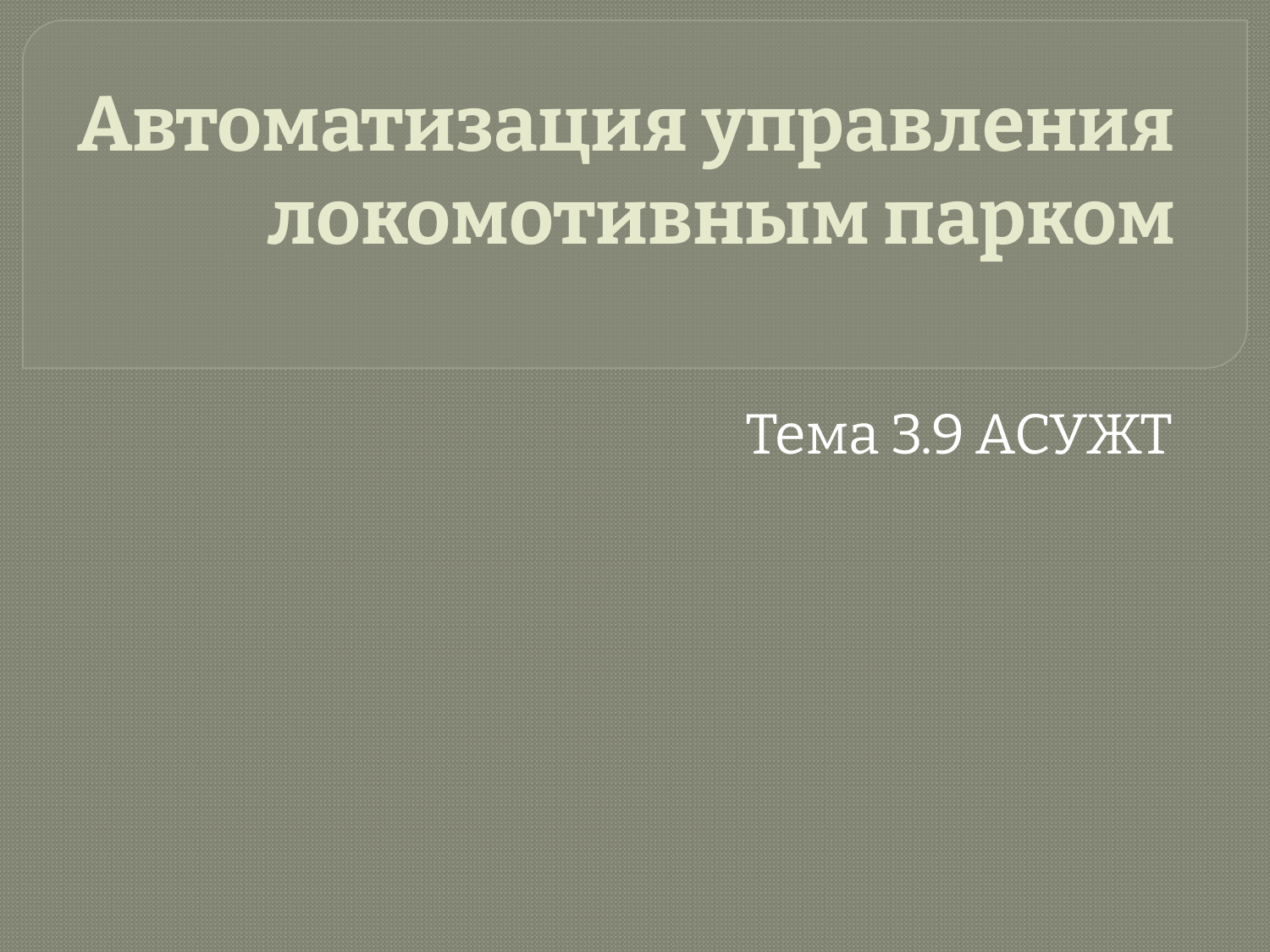

# Автоматизация управления локомотивным парком
Тема 3.9 АСУЖТ